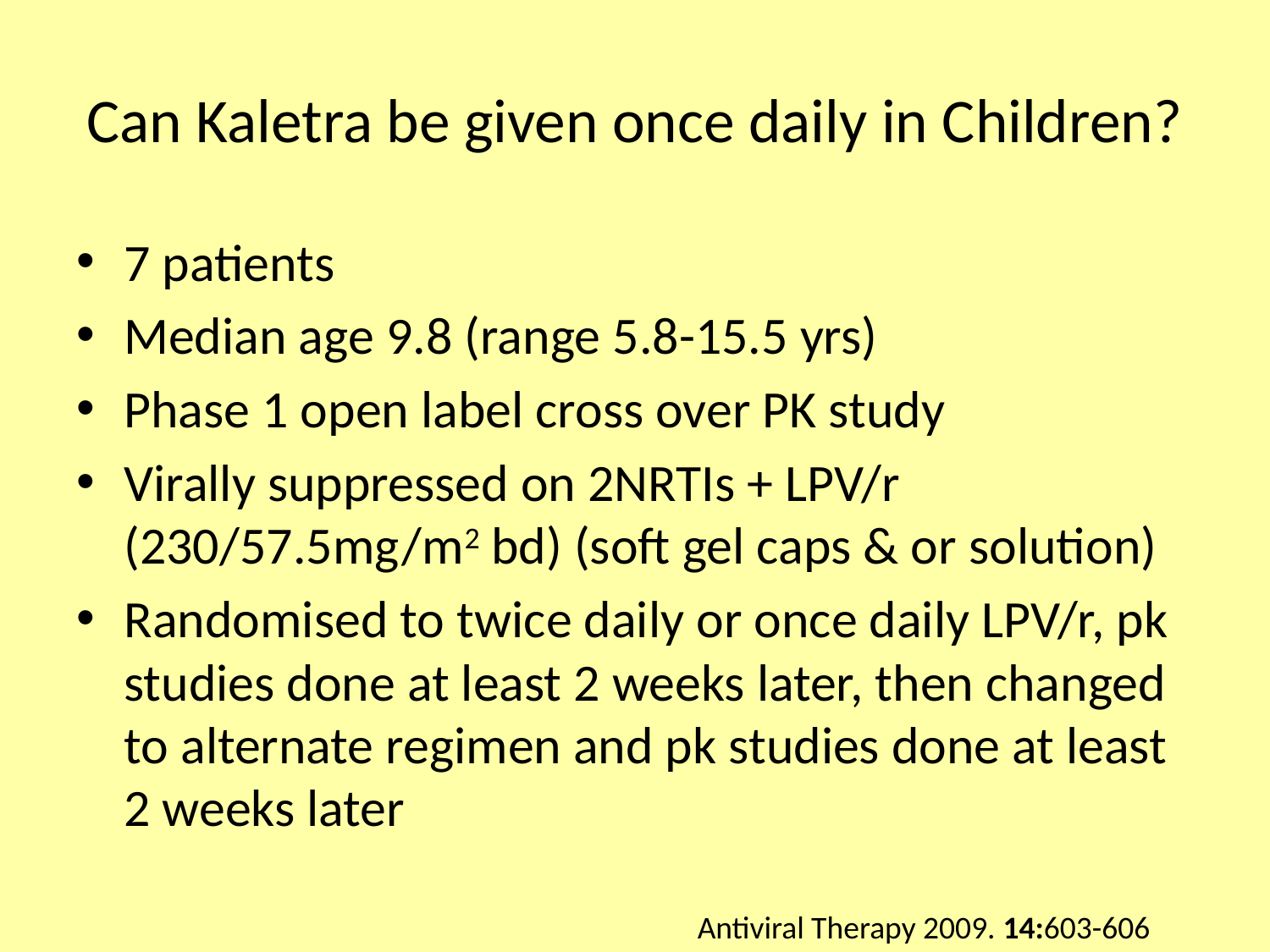

# Can Kaletra be given once daily in Children?
7 patients
Median age 9.8 (range 5.8-15.5 yrs)
Phase 1 open label cross over PK study
Virally suppressed on 2NRTIs + LPV/r (230/57.5mg/m2 bd) (soft gel caps & or solution)
Randomised to twice daily or once daily LPV/r, pk studies done at least 2 weeks later, then changed to alternate regimen and pk studies done at least 2 weeks later
Antiviral Therapy 2009. 14:603-606